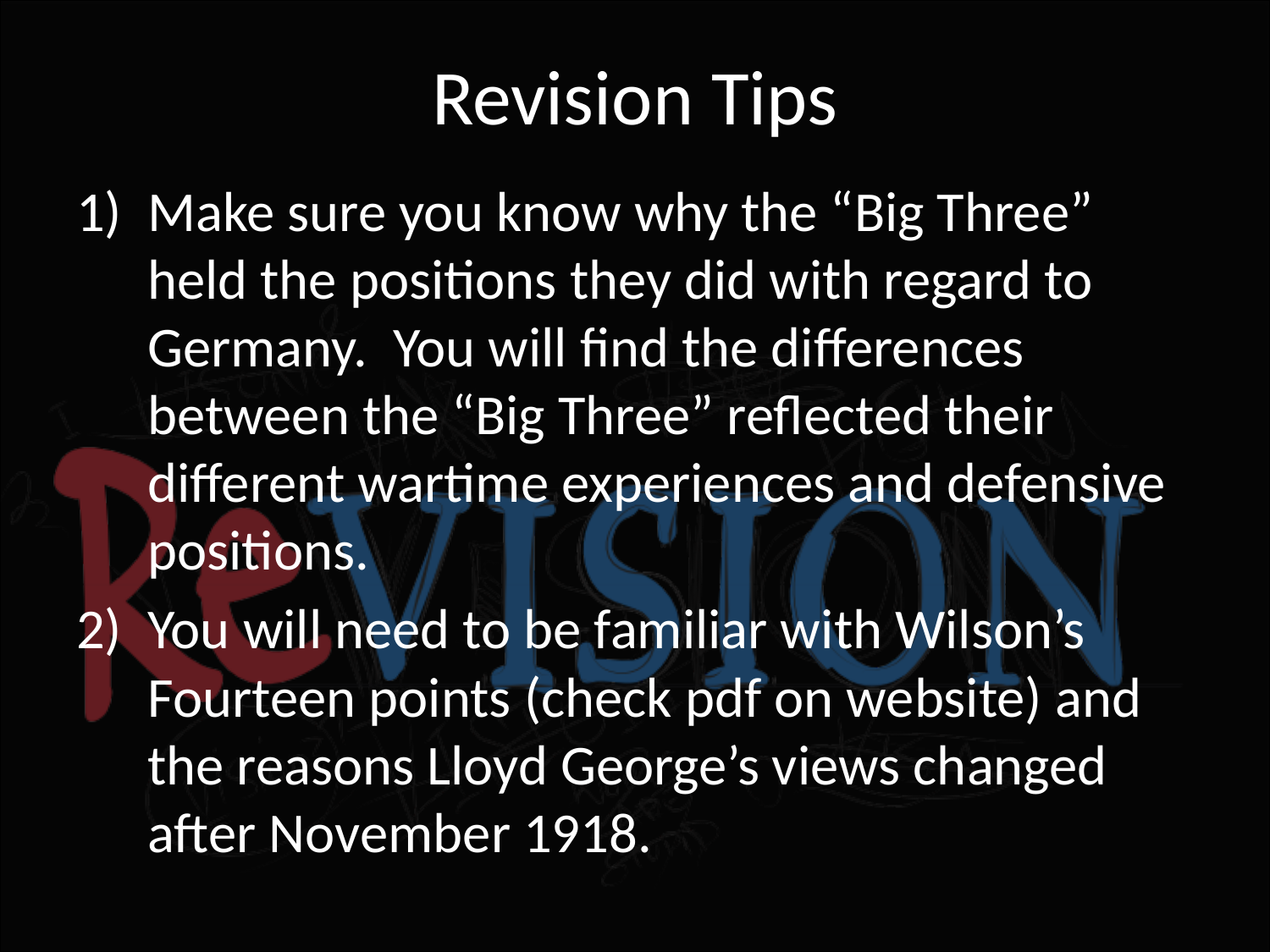

# Revision Tips
Make sure you know why the “Big Three” held the positions they did with regard to Germany.  You will find the differences between the “Big Three” reflected their different wartime experiences and defensive positions.
You will need to be familiar with Wilson’s Fourteen points (check pdf on website) and the reasons Lloyd George’s views changed after November 1918.